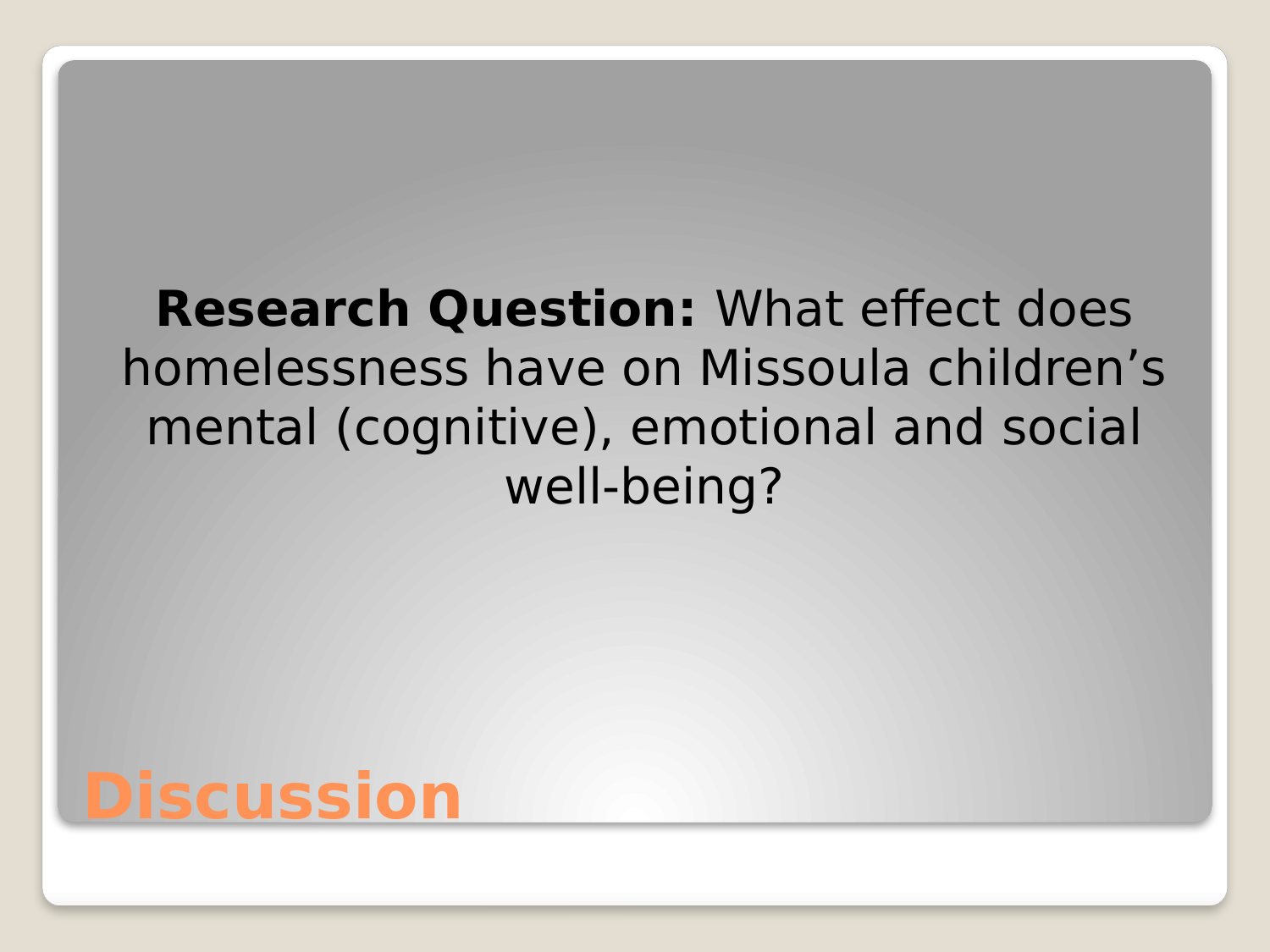

Research Question: What effect does homelessness have on Missoula children’s mental (cognitive), emotional and social well-being?

# Discussion